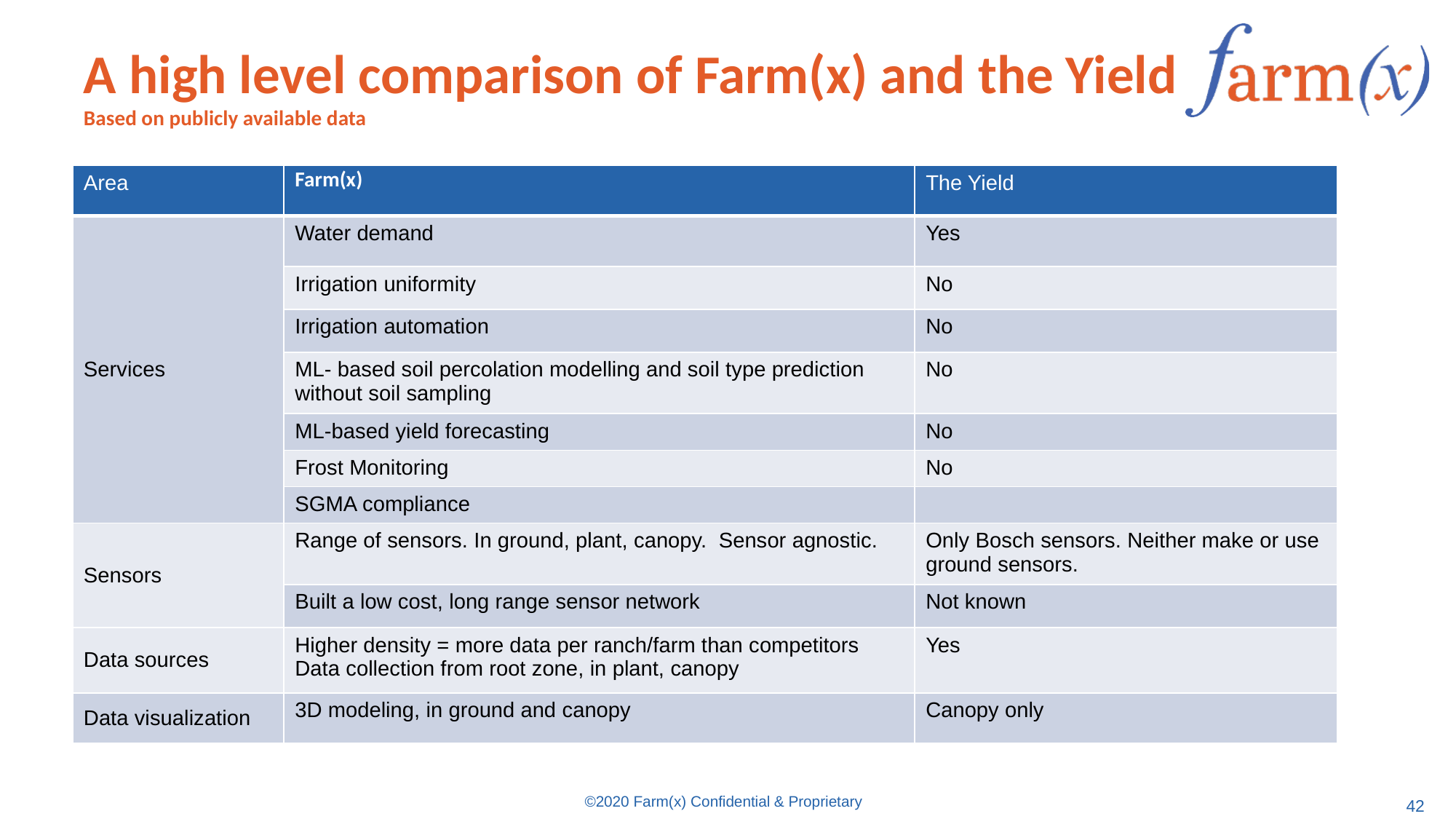

# A high level comparison of Farm(x) and the Yield Based on publicly available data
| Area | Farm(x) | The Yield |
| --- | --- | --- |
| Services | Water demand | Yes |
|  | Irrigation uniformity | No |
|  | Irrigation automation | No |
|  | ML- based soil percolation modelling and soil type prediction without soil sampling | No |
|  | ML-based yield forecasting | No |
|  | Frost Monitoring | No |
|  | SGMA compliance |  |
| Sensors | Range of sensors. In ground, plant, canopy. Sensor agnostic. | Only Bosch sensors. Neither make or use ground sensors. |
|  | Built a low cost, long range sensor network | Not known |
| Data sources | Higher density = more data per ranch/farm than competitors Data collection from root zone, in plant, canopy | Yes |
| Data visualization | 3D modeling, in ground and canopy | Canopy only |
42